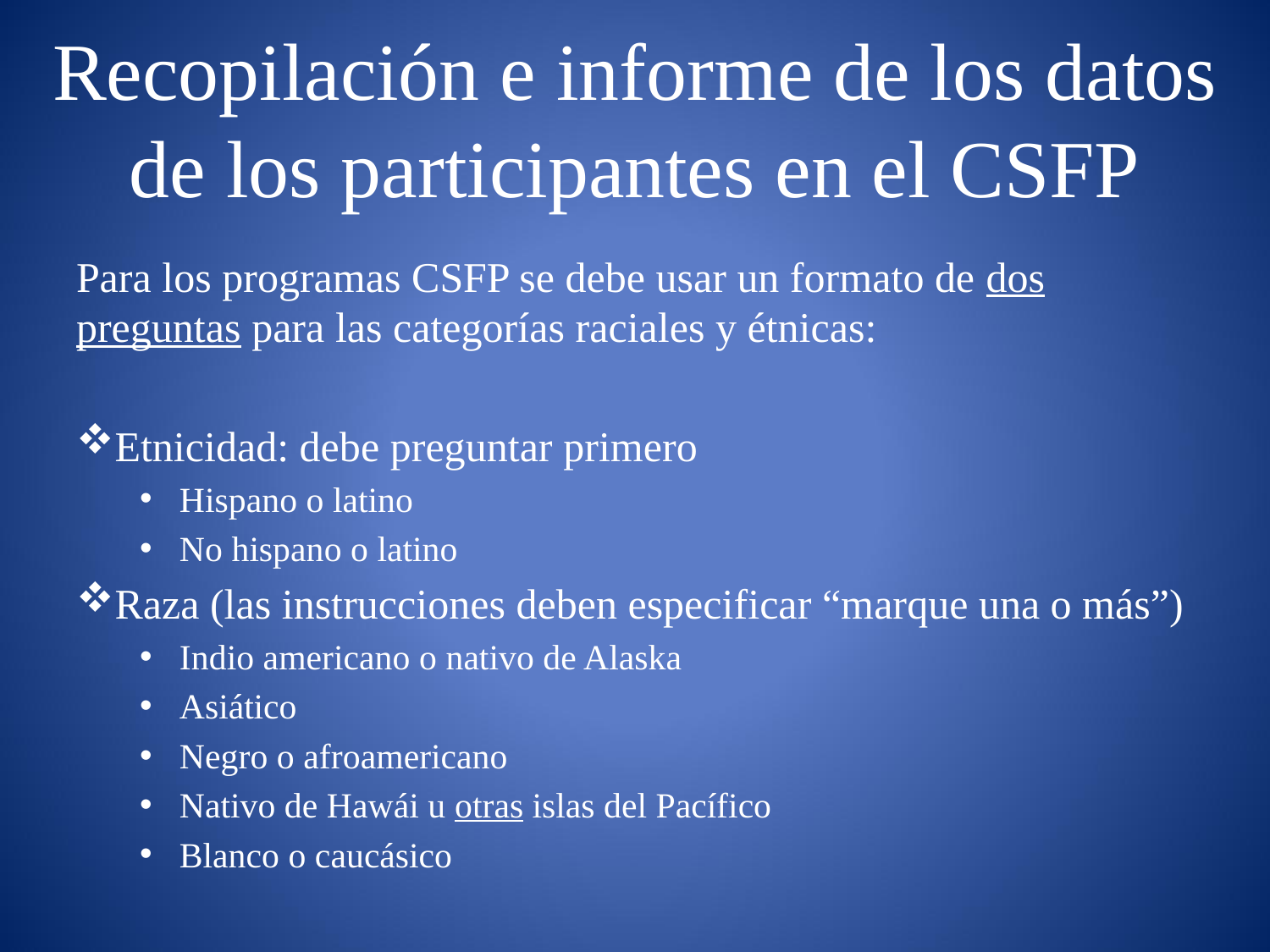

# Recopilación e informe de los datos de los participantes en el CSFP
Para los programas CSFP se debe usar un formato de dos preguntas para las categorías raciales y étnicas:

Etnicidad: debe preguntar primero
Hispano o latino
No hispano o latino
Raza (las instrucciones deben especificar “marque una o más”)
Indio americano o nativo de Alaska
Asiático
Negro o afroamericano
Nativo de Hawái u otras islas del Pacífico
Blanco o caucásico